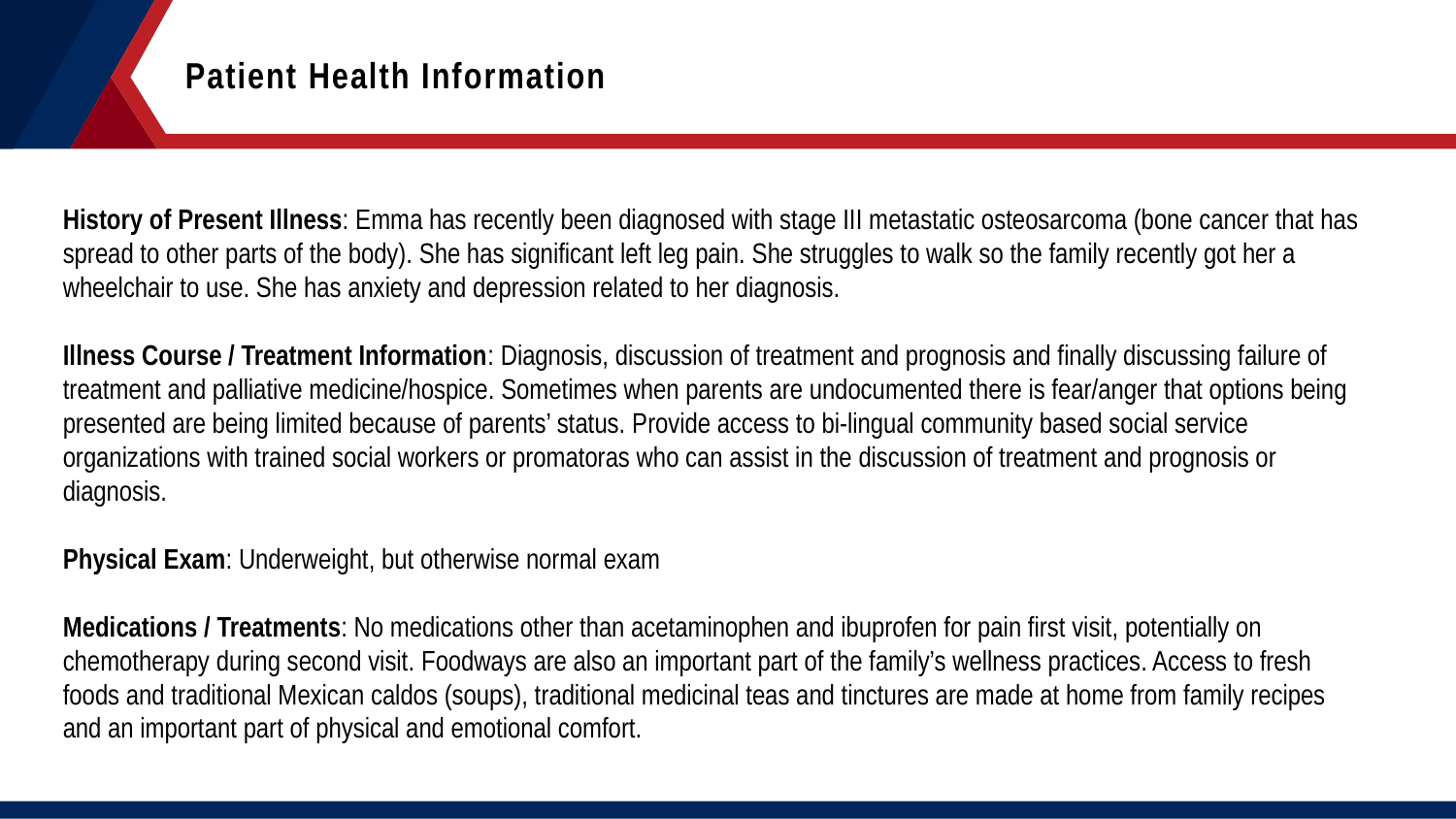

Patient Health Information
History of Present Illness: Emma has recently been diagnosed with stage III metastatic osteosarcoma (bone cancer that has spread to other parts of the body). She has significant left leg pain. She struggles to walk so the family recently got her a wheelchair to use. She has anxiety and depression related to her diagnosis.

Illness Course / Treatment Information: Diagnosis, discussion of treatment and prognosis and finally discussing failure of treatment and palliative medicine/hospice. Sometimes when parents are undocumented there is fear/anger that options being presented are being limited because of parents’ status. Provide access to bi-lingual community based social service organizations with trained social workers or promatoras who can assist in the discussion of treatment and prognosis or diagnosis.

Physical Exam: Underweight, but otherwise normal exam

Medications / Treatments: No medications other than acetaminophen and ibuprofen for pain first visit, potentially on chemotherapy during second visit. Foodways are also an important part of the family’s wellness practices. Access to fresh foods and traditional Mexican caldos (soups), traditional medicinal teas and tinctures are made at home from family recipes and an important part of physical and emotional comfort.